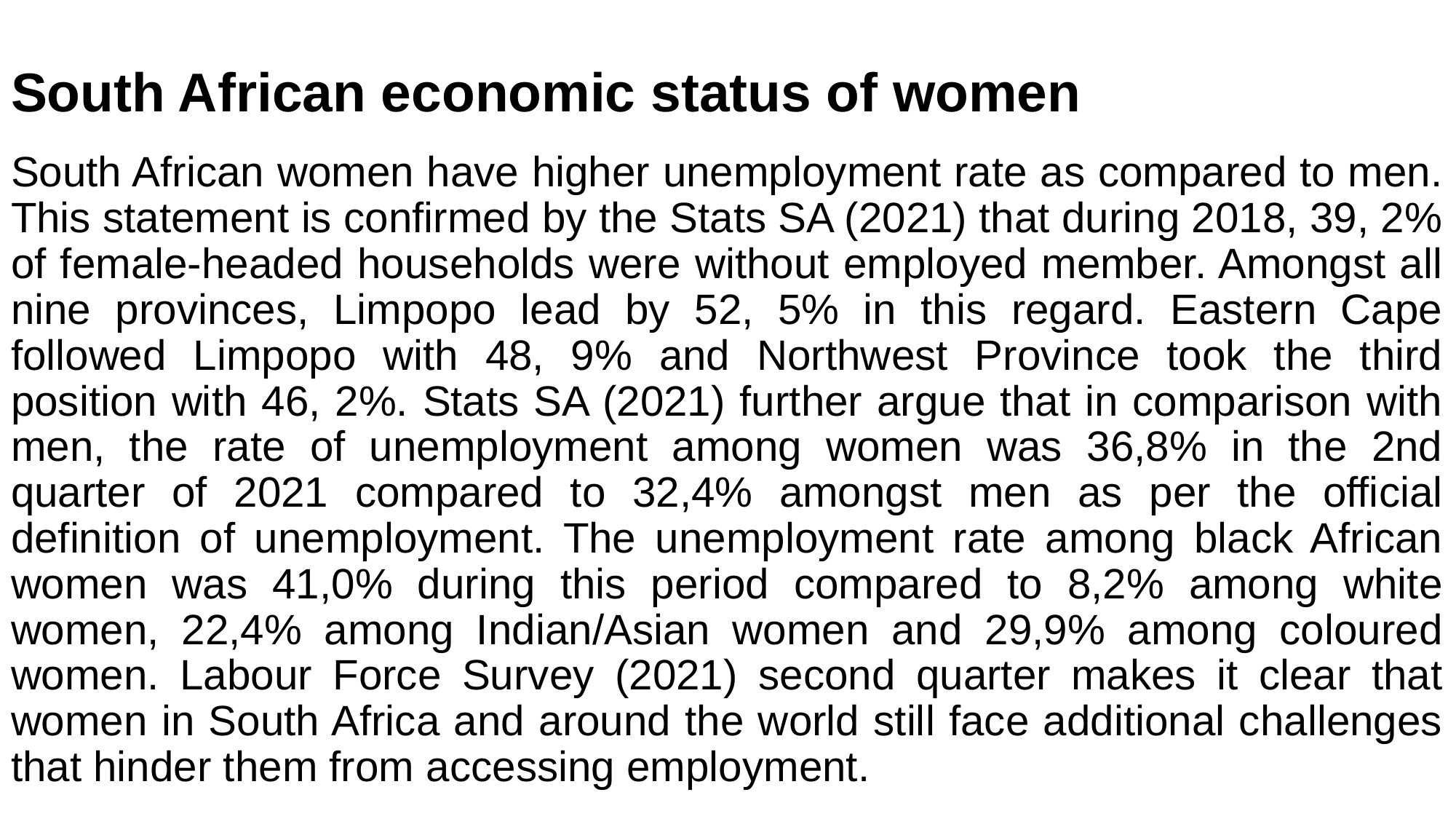

# South African economic status of women
South African women have higher unemployment rate as compared to men. This statement is confirmed by the Stats SA (2021) that during 2018, 39, 2% of female-headed households were without employed member. Amongst all nine provinces, Limpopo lead by 52, 5% in this regard. Eastern Cape followed Limpopo with 48, 9% and Northwest Province took the third position with 46, 2%. Stats SA (2021) further argue that in comparison with men, the rate of unemployment among women was 36,8% in the 2nd quarter of 2021 compared to 32,4% amongst men as per the official definition of unemployment. The unemployment rate among black African women was 41,0% during this period compared to 8,2% among white women, 22,4% among Indian/Asian women and 29,9% among coloured women. Labour Force Survey (2021) second quarter makes it clear that women in South Africa and around the world still face additional challenges that hinder them from accessing employment.